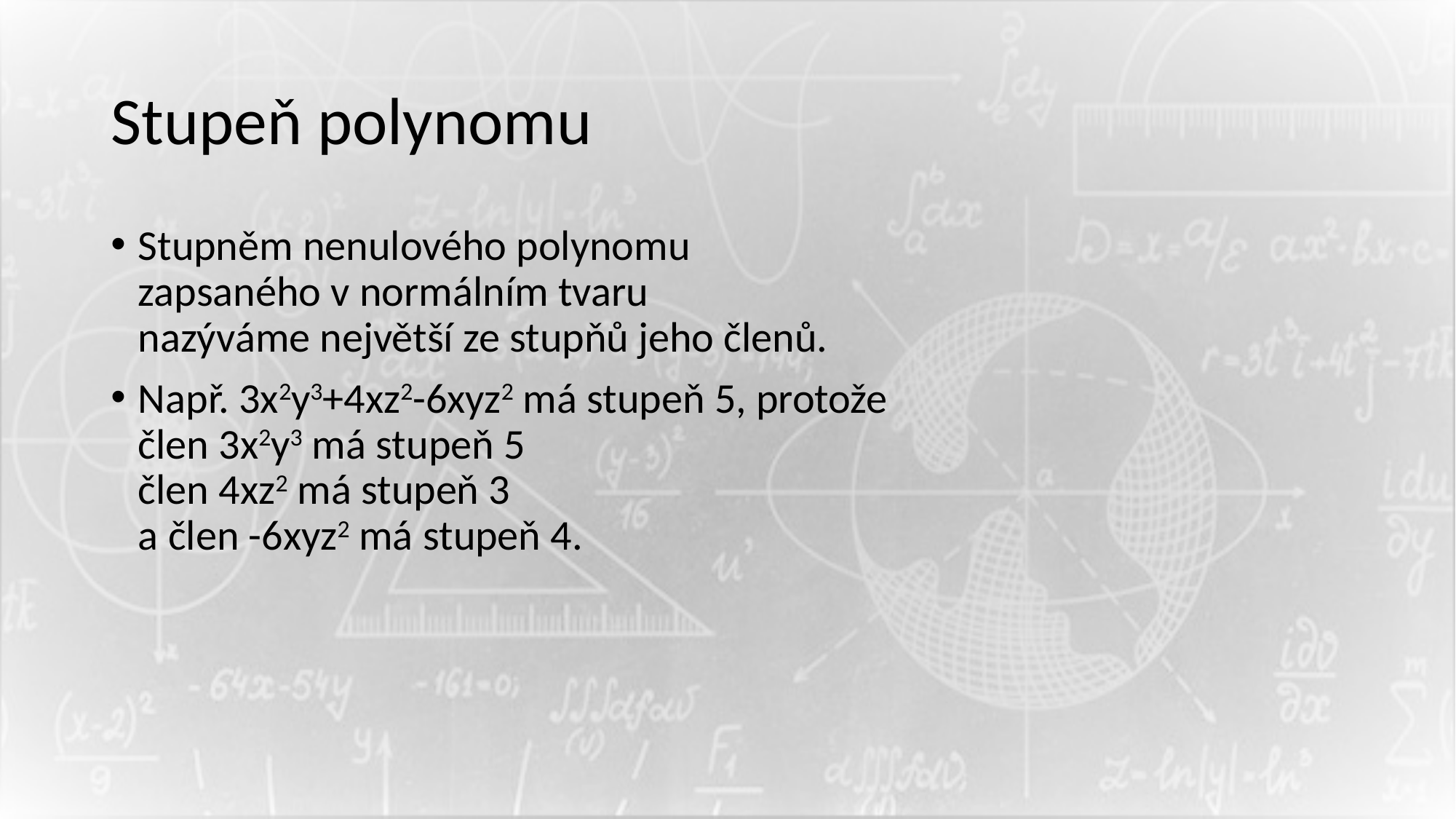

# Stupeň polynomu
Stupněm nenulového polynomu
zapsaného v normálním tvaru
nazýváme největší ze stupňů jeho členů.
Např. 3x2y3+4xz2-6xyz2 má stupeň 5, protože
člen 3x2y3 má stupeň 5
člen 4xz2 má stupeň 3
a člen -6xyz2 má stupeň 4.